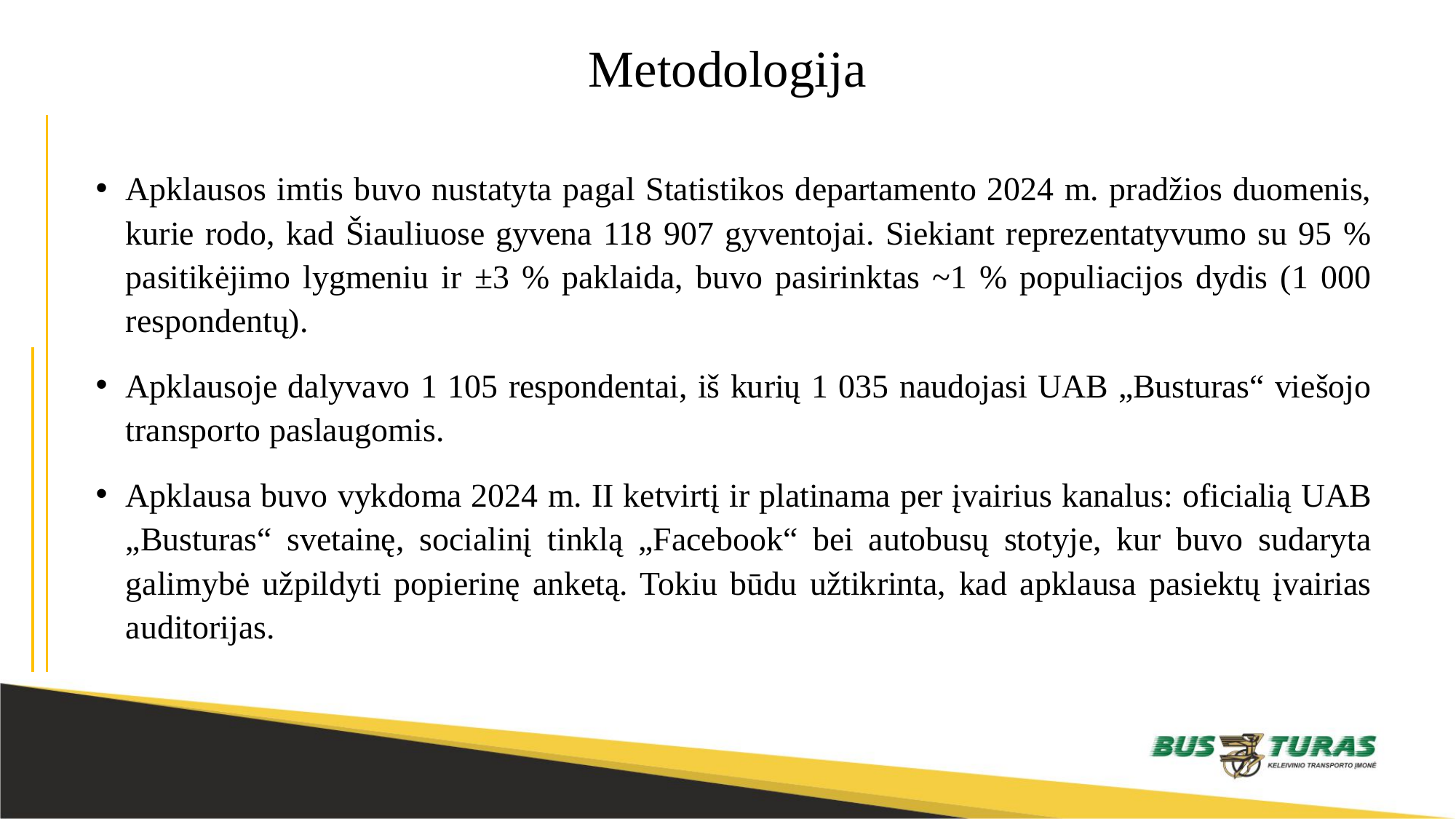

# Metodologija
Apklausos imtis buvo nustatyta pagal Statistikos departamento 2024 m. pradžios duomenis, kurie rodo, kad Šiauliuose gyvena 118 907 gyventojai. Siekiant reprezentatyvumo su 95 % pasitikėjimo lygmeniu ir ±3 % paklaida, buvo pasirinktas ~1 % populiacijos dydis (1 000 respondentų).
Apklausoje dalyvavo 1 105 respondentai, iš kurių 1 035 naudojasi UAB „Busturas“ viešojo transporto paslaugomis.
Apklausa buvo vykdoma 2024 m. II ketvirtį ir platinama per įvairius kanalus: oficialią UAB „Busturas“ svetainę, socialinį tinklą „Facebook“ bei autobusų stotyje, kur buvo sudaryta galimybė užpildyti popierinę anketą. Tokiu būdu užtikrinta, kad apklausa pasiektų įvairias auditorijas.